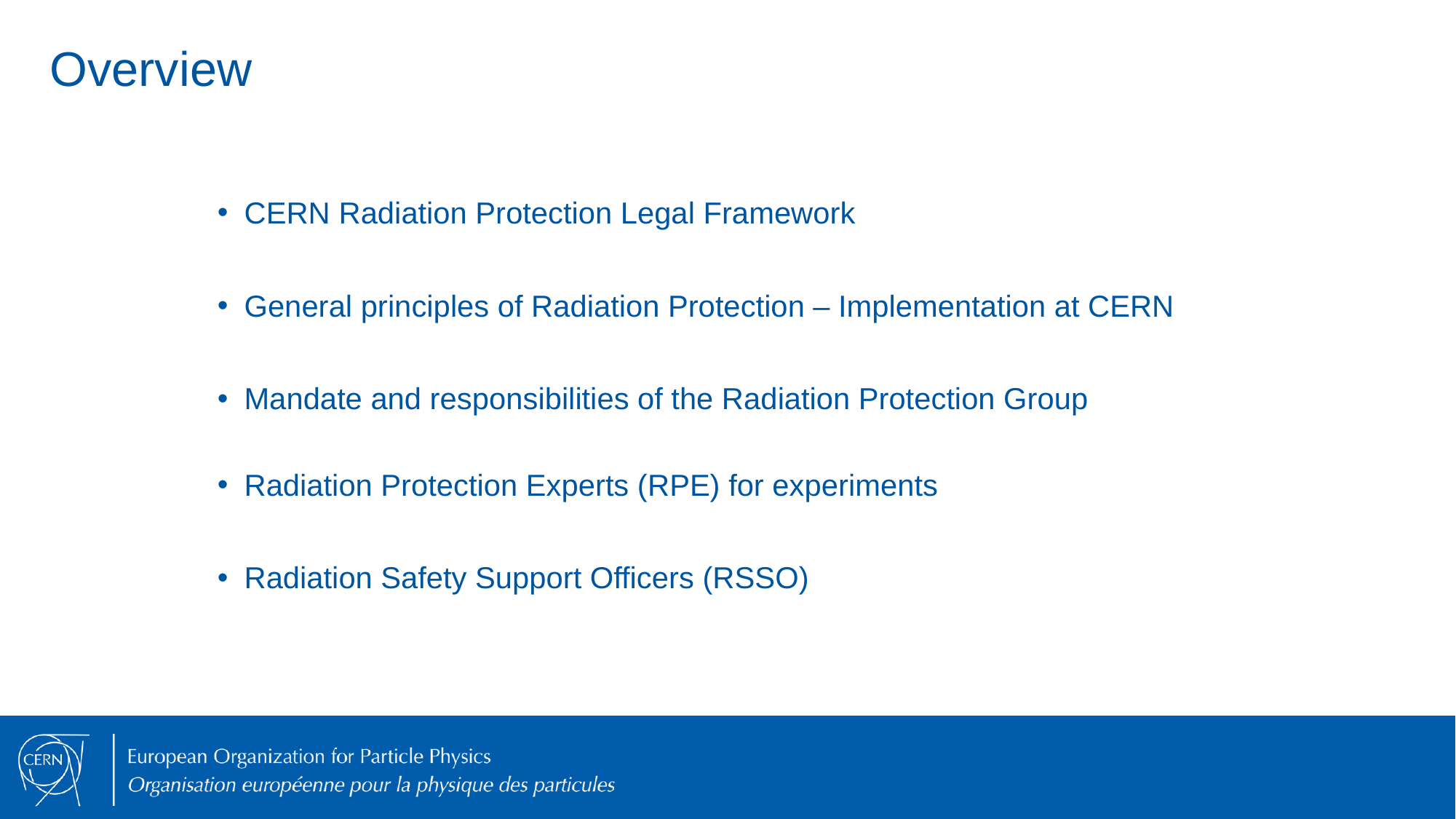

Overview

CERN Radiation Protection Legal Framework

General principles of Radiation Protection – Implementation at CERN

Mandate and responsibilities of the Radiation Protection Group

Radiation Protection Experts (RPE) for experiments

Radiation Safety Support Officers (RSSO)